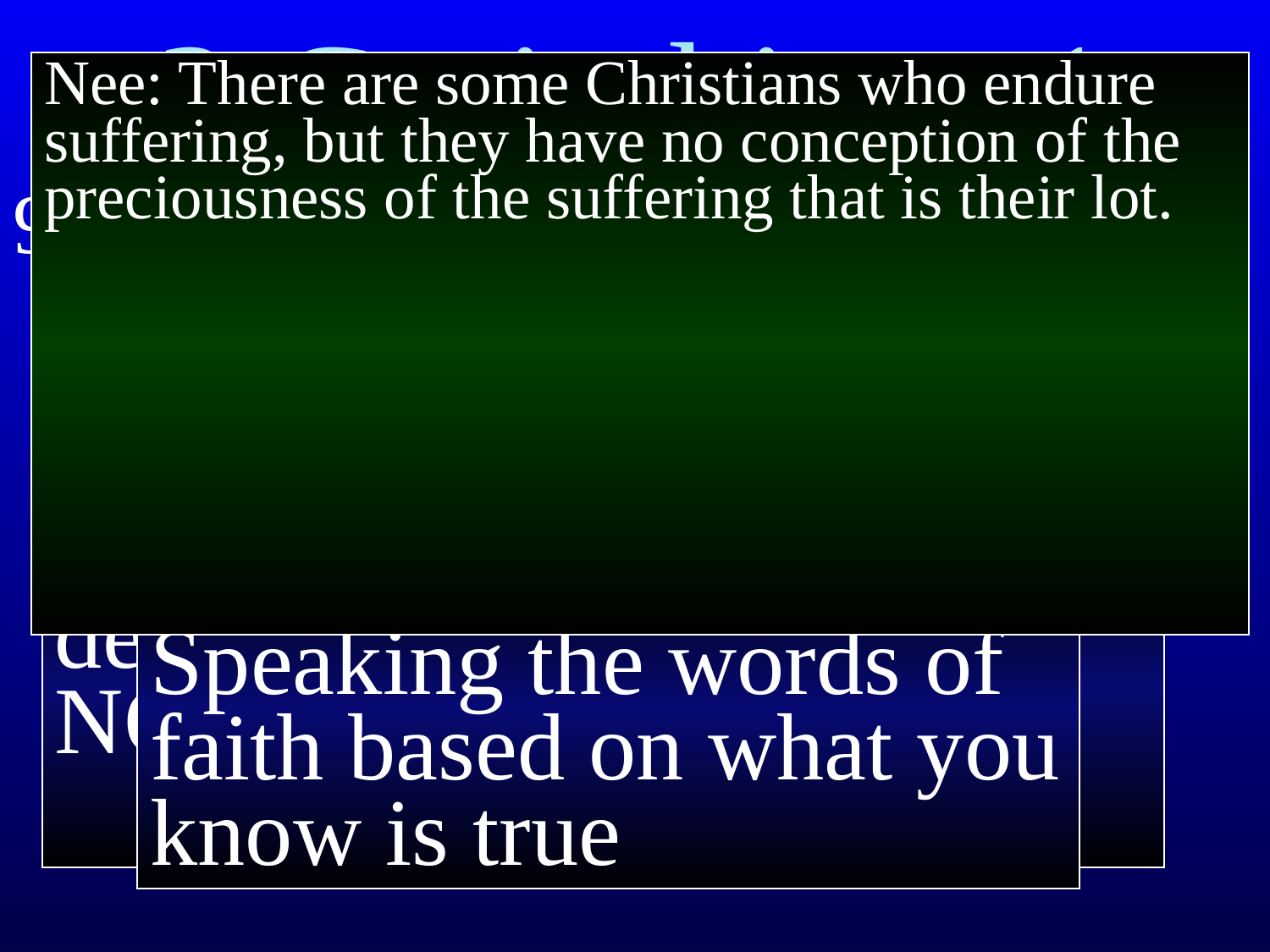

# 2 Corinthians 1
Nee: There are some Christians who endure suffering, but they have no conception of the preciousness of the suffering that is their lot.
9 indeed, we had the sentence of death within ourselves so that we would not trust in ourselves, but in God who raises the dead;
Or, signs that we may be despairing in self, but have NOT trusted God?
Thanksgiving:
Speaking the words of faith based on what you know is true